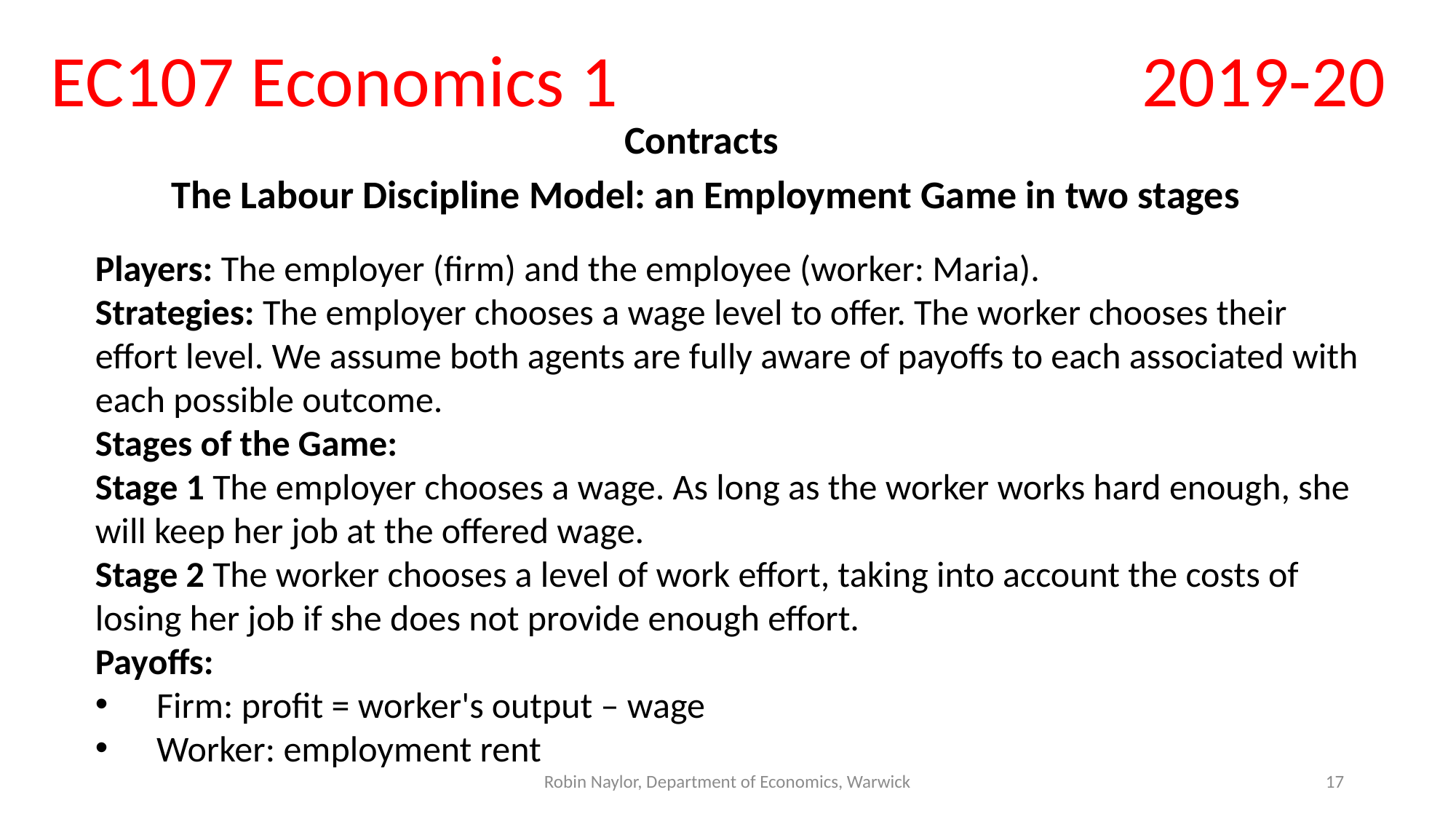

# EC107 Economics 1					2019-20
Contracts
The Labour Discipline Model: an Employment Game in two stages
Players: The employer (firm) and the employee (worker: Maria).
Strategies: The employer chooses a wage level to offer. The worker chooses their effort level. We assume both agents are fully aware of payoffs to each associated with each possible outcome.
Stages of the Game:
Stage 1 The employer chooses a wage. As long as the worker works hard enough, she will keep her job at the offered wage.
Stage 2 The worker chooses a level of work effort, taking into account the costs of losing her job if she does not provide enough effort.
Payoffs:
Firm: profit = worker's output – wage
Worker: employment rent
Robin Naylor, Department of Economics, Warwick
17